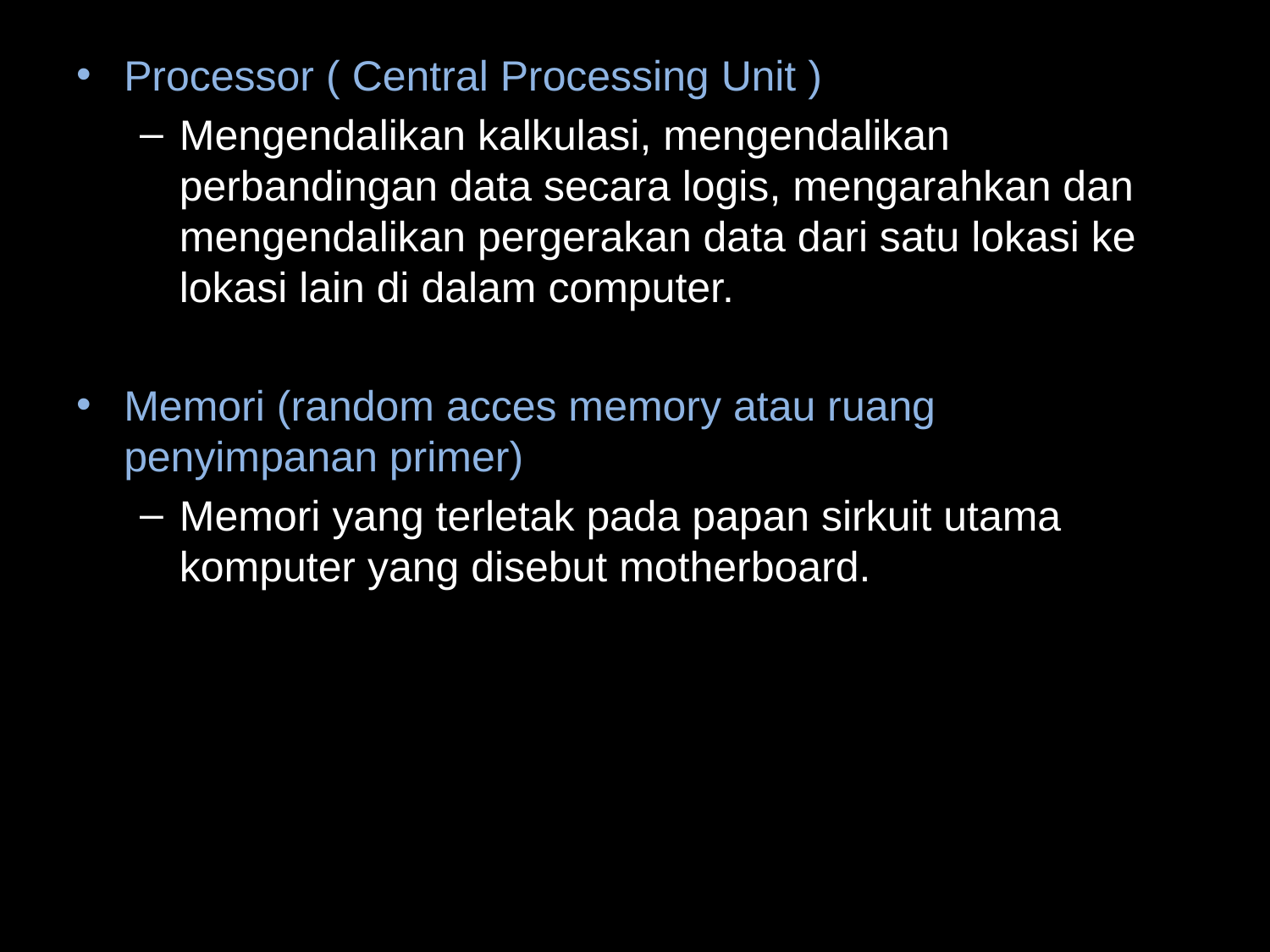

Processor ( Central Processing Unit )
Mengendalikan kalkulasi, mengendalikan perbandingan data secara logis, mengarahkan dan mengendalikan pergerakan data dari satu lokasi ke lokasi lain di dalam computer.

Memori (random acces memory atau ruang penyimpanan primer)
Memori yang terletak pada papan sirkuit utama komputer yang disebut motherboard.